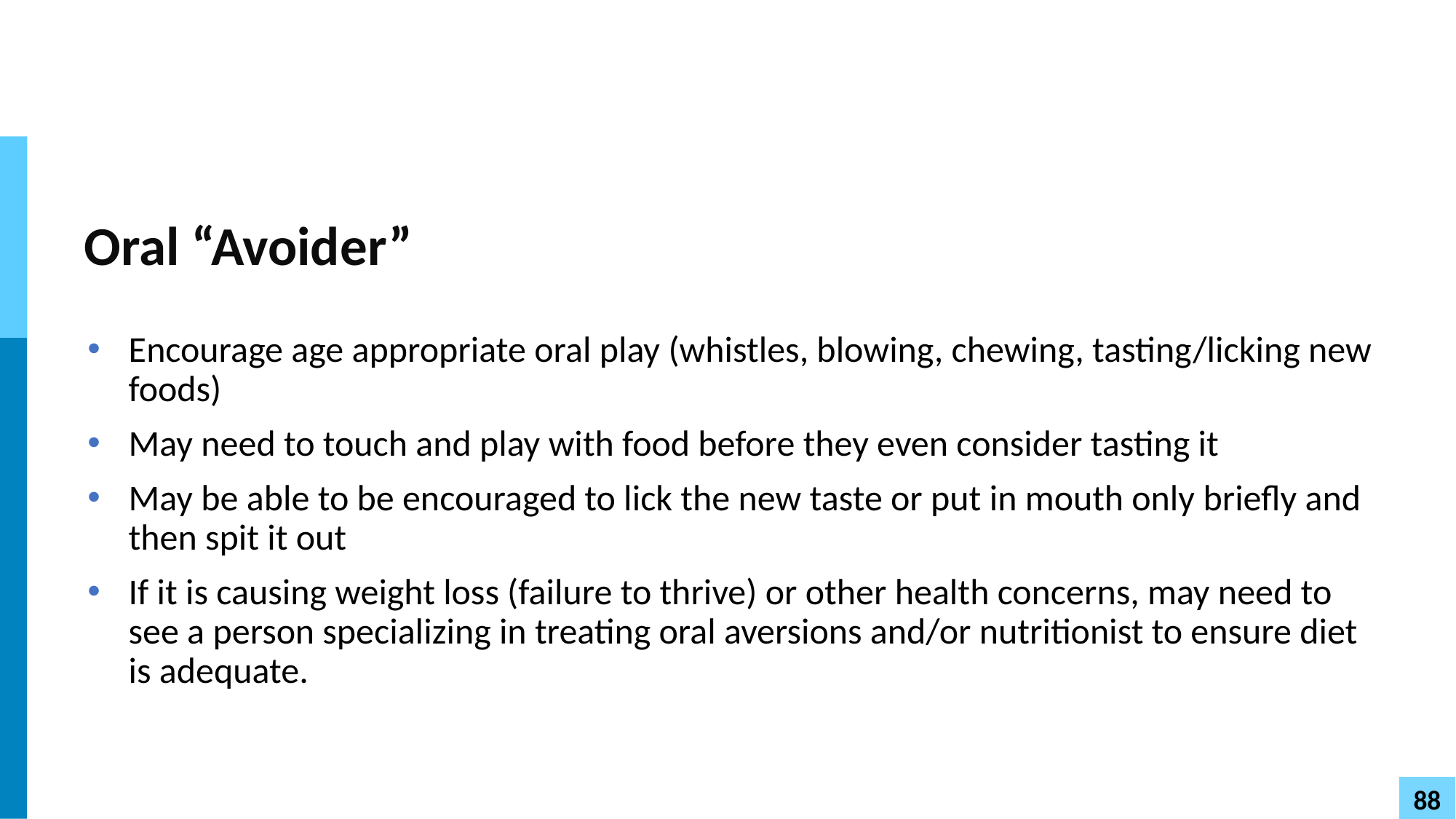

# Oral “Avoider”
Encourage age appropriate oral play (whistles, blowing, chewing, tasting/licking new foods)
May need to touch and play with food before they even consider tasting it
May be able to be encouraged to lick the new taste or put in mouth only briefly and then spit it out
If it is causing weight loss (failure to thrive) or other health concerns, may need to see a person specializing in treating oral aversions and/or nutritionist to ensure diet is adequate.